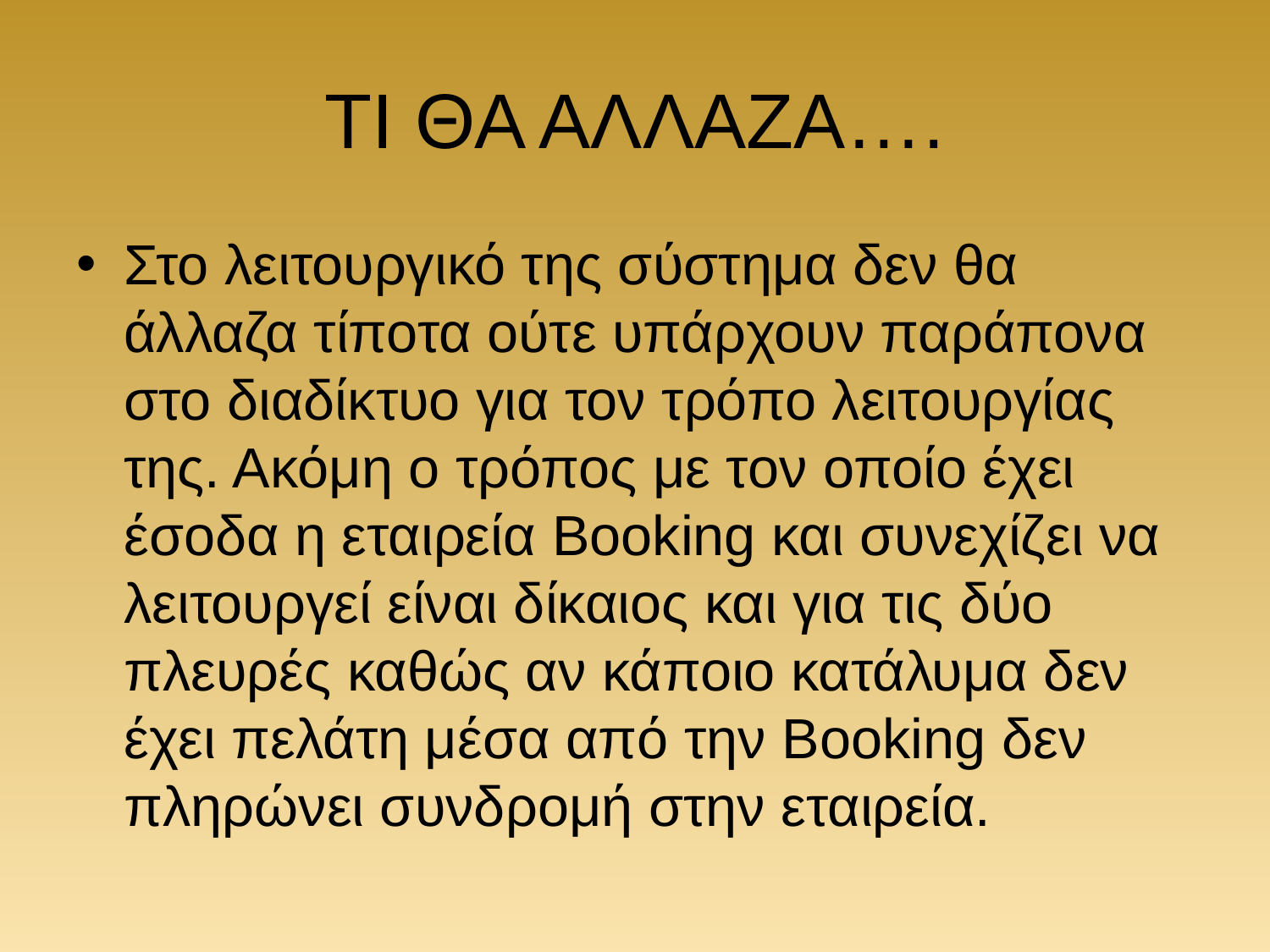

# ΤΙ ΘΑ ΑΛΛΑΖΑ….
Στο λειτουργικό της σύστημα δεν θα άλλαζα τίποτα ούτε υπάρχουν παράπονα στο διαδίκτυο για τον τρόπο λειτουργίας της. Ακόμη ο τρόπος με τον οποίο έχει έσοδα η εταιρεία Booking και συνεχίζει να λειτουργεί είναι δίκαιος και για τις δύο πλευρές καθώς αν κάποιο κατάλυμα δεν έχει πελάτη μέσα από την Booking δεν πληρώνει συνδρομή στην εταιρεία.